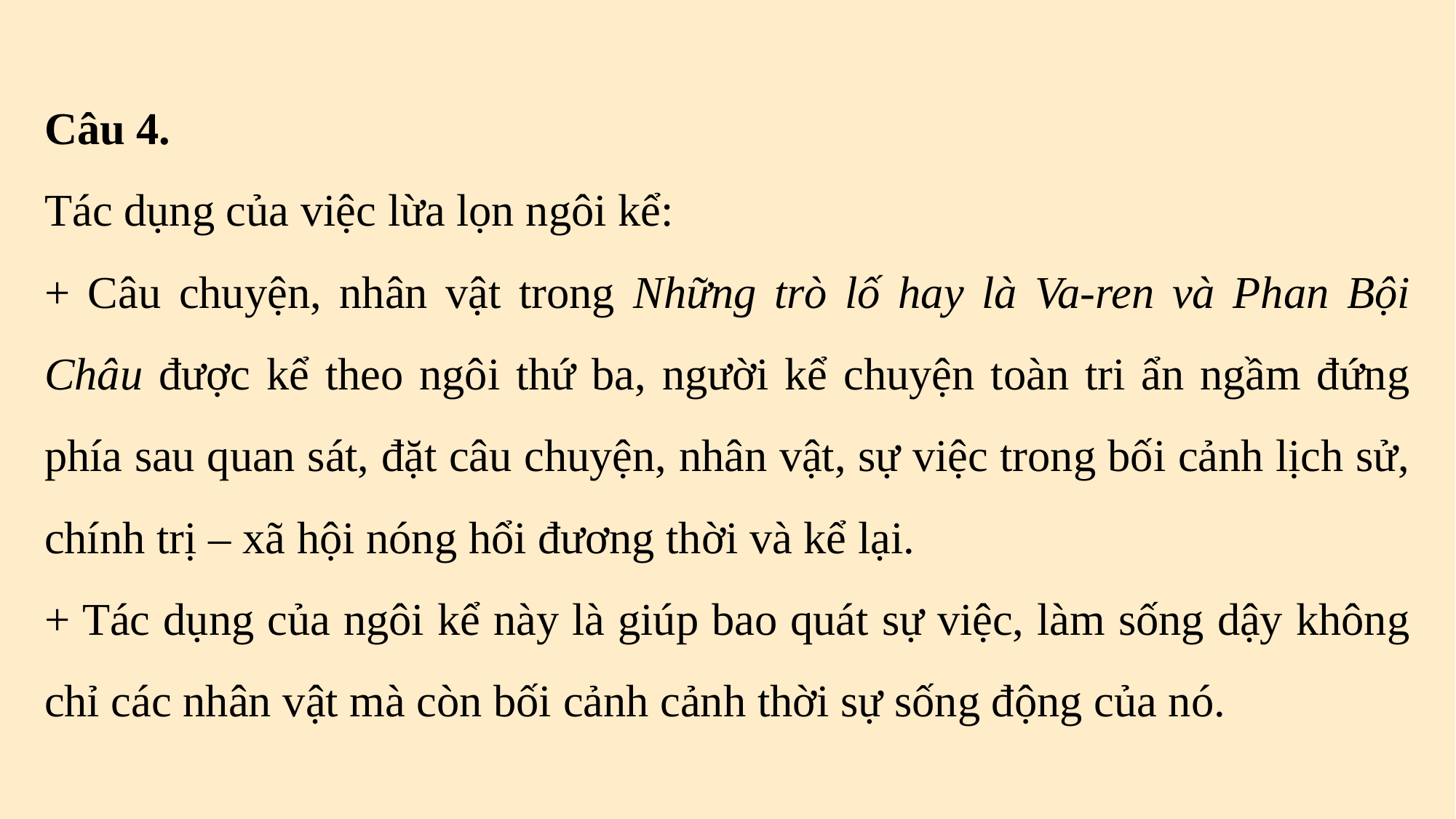

Câu 4.
Tác dụng của việc lừa lọn ngôi kể:
+ Câu chuyện, nhân vật trong Những trò lố hay là Va-ren và Phan Bội Châu được kể theo ngôi thứ ba, người kể chuyện toàn tri ẩn ngầm đứng phía sau quan sát, đặt câu chuyện, nhân vật, sự việc trong bối cảnh lịch sử, chính trị – xã hội nóng hổi đương thời và kể lại.
+ Tác dụng của ngôi kể này là giúp bao quát sự việc, làm sống dậy không chỉ các nhân vật mà còn bối cảnh cảnh thời sự sống động của nó.